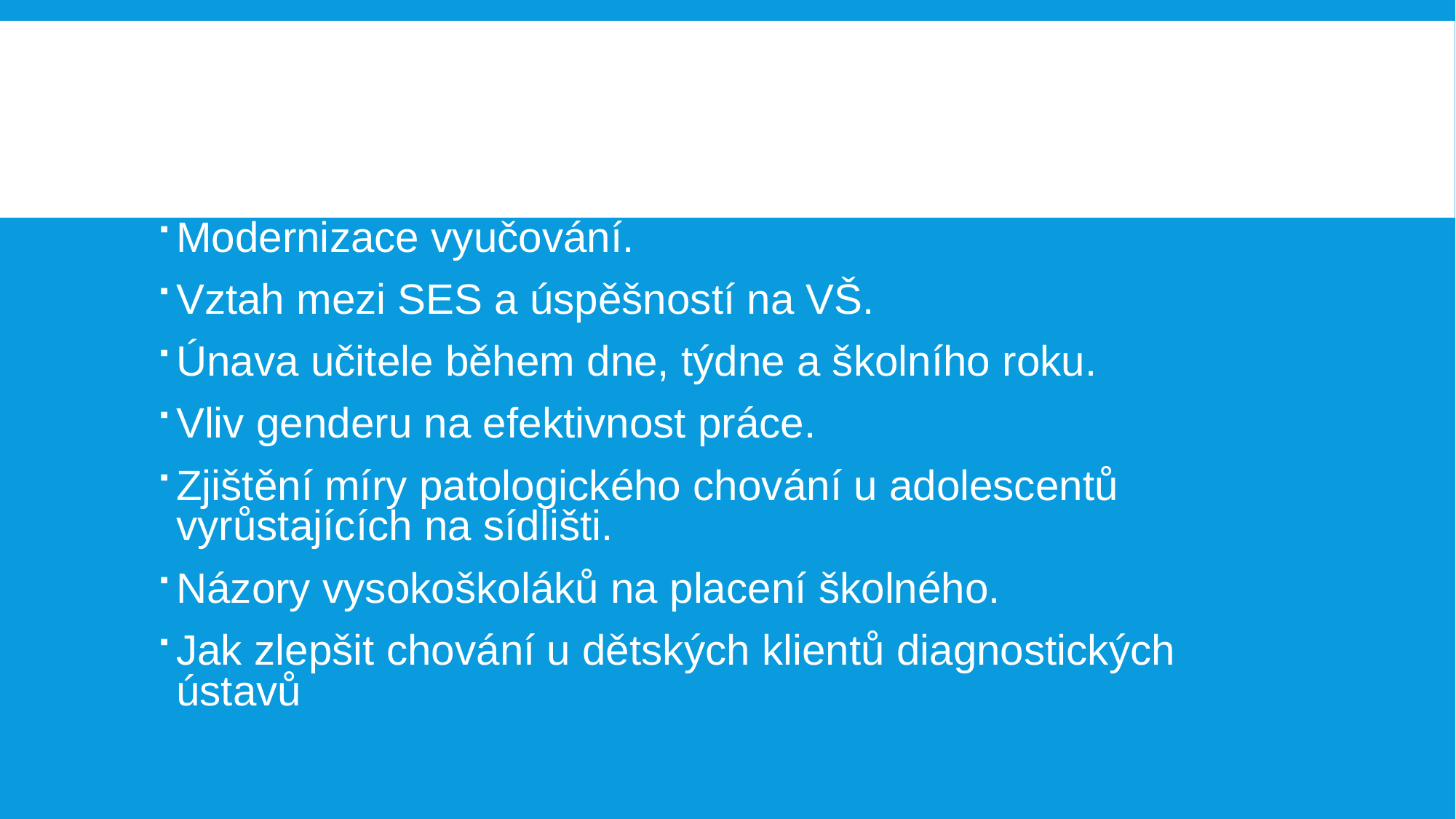

#
Modernizace vyučování.
Vztah mezi SES a úspěšností na VŠ.
Únava učitele během dne, týdne a školního roku.
Vliv genderu na efektivnost práce.
Zjištění míry patologického chování u adolescentů vyrůstajících na sídlišti.
Názory vysokoškoláků na placení školného.
Jak zlepšit chování u dětských klientů diagnostických ústavů